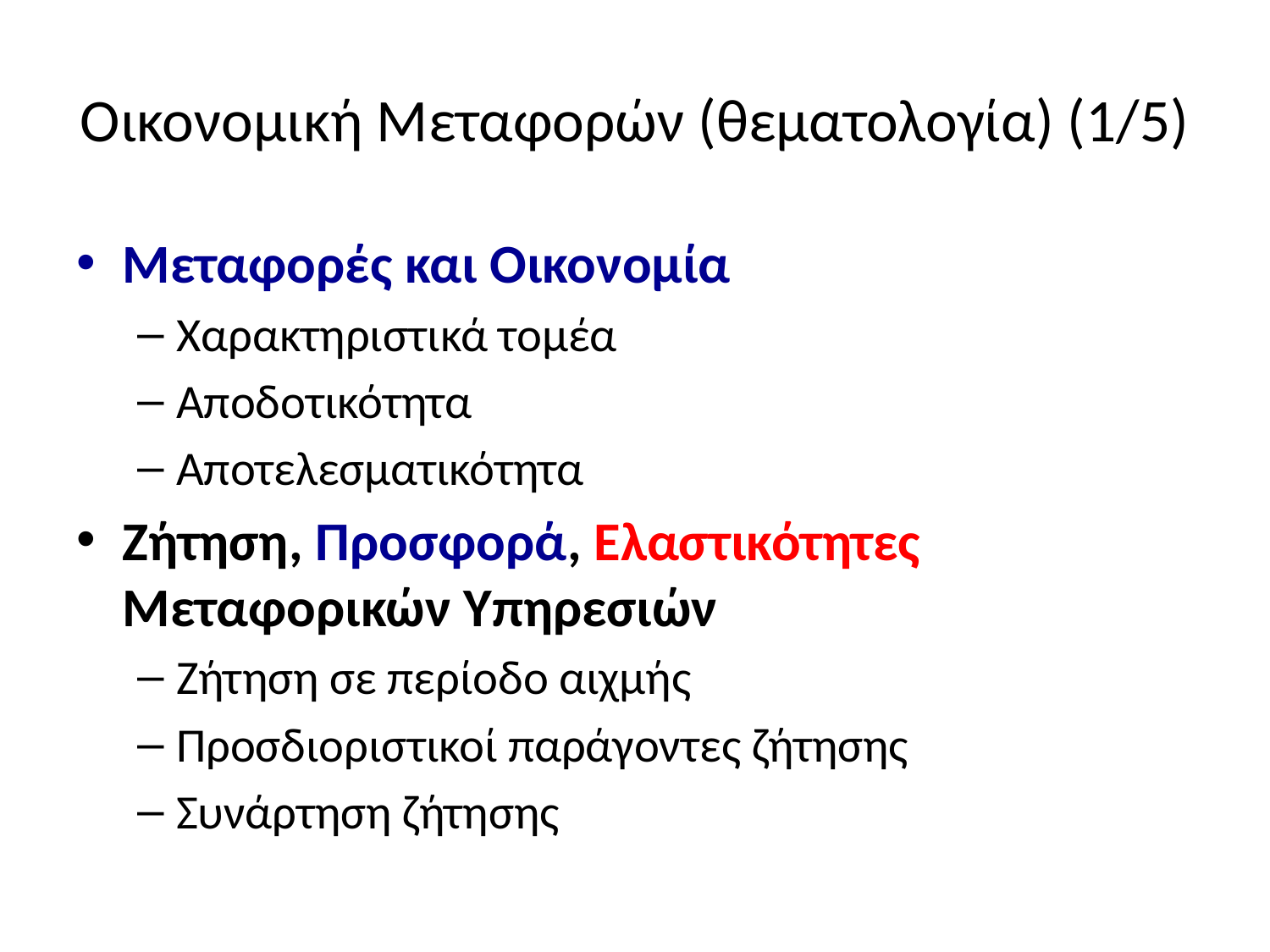

# Οικονομική Μεταφορών (θεματολογία) (1/5)
Μεταφορές και Οικονομία
Χαρακτηριστικά τομέα
Αποδοτικότητα
Αποτελεσματικότητα
Zήτηση, Προσφορά, Ελαστικότητες Μεταφορικών Υπηρεσιών
Ζήτηση σε περίοδο αιχμής
Προσδιοριστικοί παράγοντες ζήτησης
Συνάρτηση ζήτησης